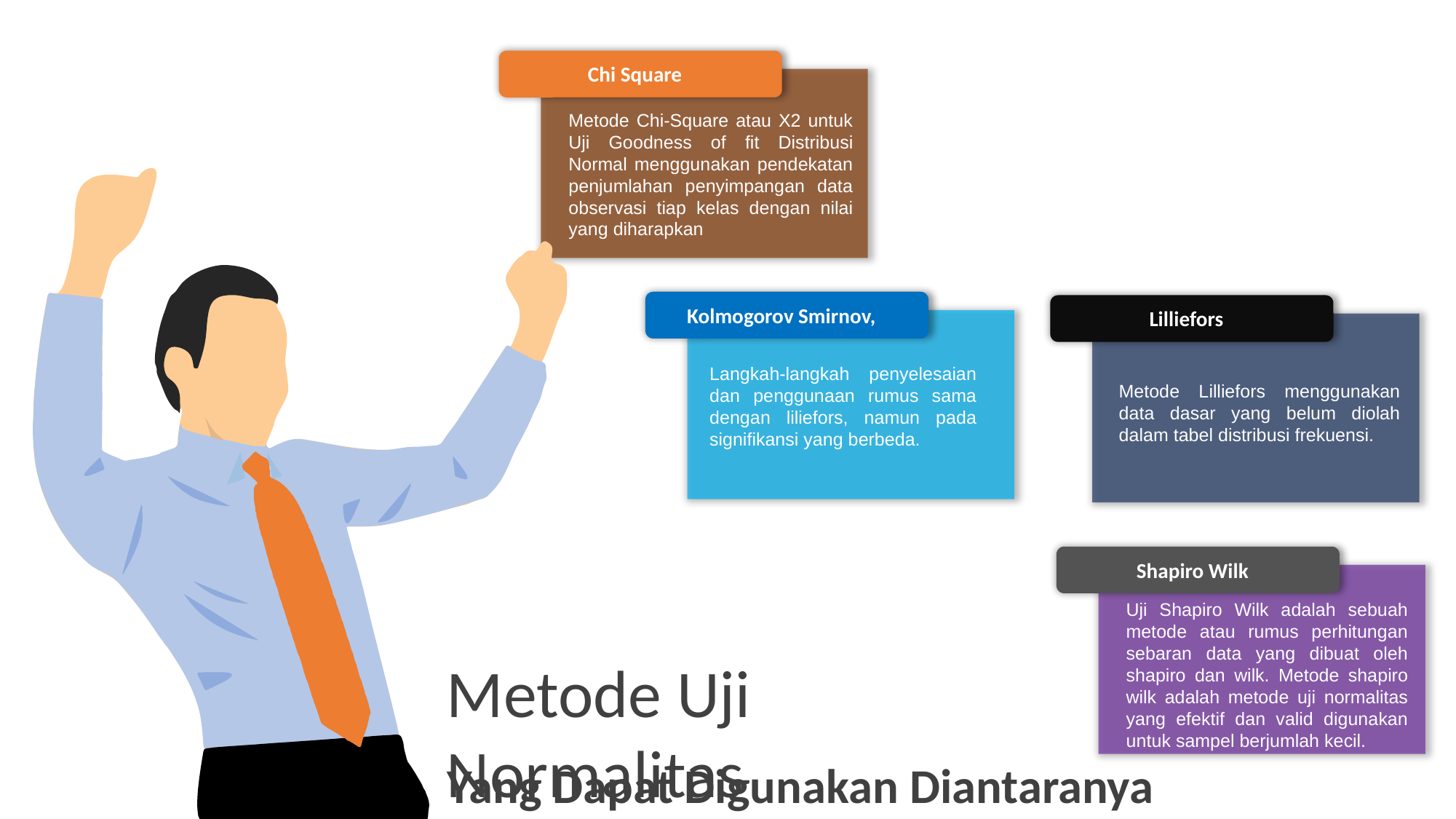

Chi Square

Metode Chi-Square atau X2 untuk Uji Goodness of fit Distribusi Normal menggunakan pendekatan penjumlahan penyimpangan data observasi tiap kelas dengan nilai yang diharapkan

Kolmogorov Smirnov,
Lilliefors

Langkah-langkah penyelesaian dan penggunaan rumus sama dengan liliefors, namun pada signifikansi yang berbeda.
Metode Lilliefors menggunakan data dasar yang belum diolah dalam tabel distribusi frekuensi.

Shapiro Wilk

Uji Shapiro Wilk adalah sebuah metode atau rumus perhitungan sebaran data yang dibuat oleh shapiro dan wilk. Metode shapiro wilk adalah metode uji normalitas yang efektif dan valid digunakan untuk sampel berjumlah kecil.
Metode Uji Normalitas
Yang Dapat Digunakan Diantaranya